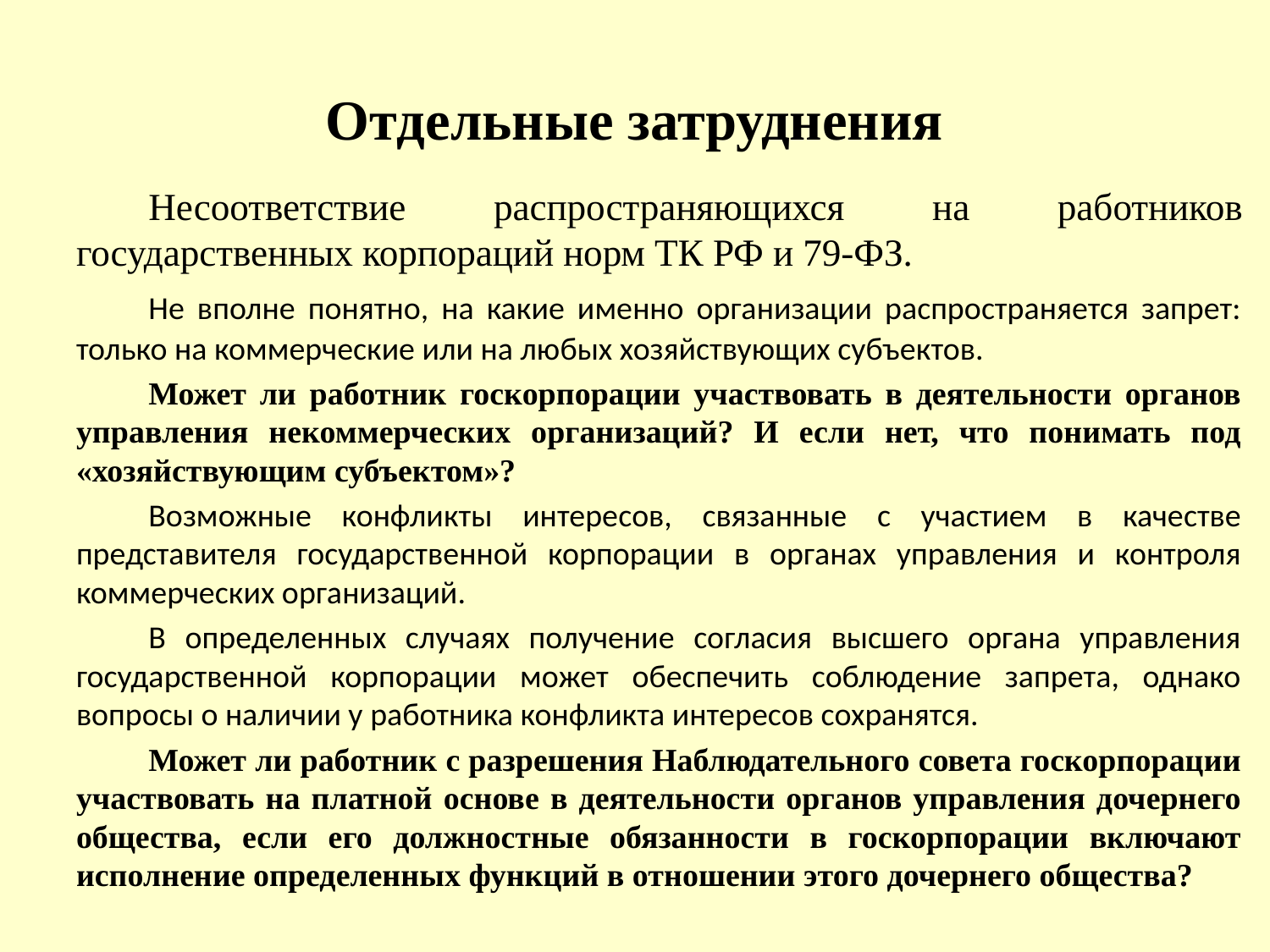

# Отдельные затруднения
	Несоответствие распространяющихся на работников государственных корпораций норм ТК РФ и 79-ФЗ.
	Не вполне понятно, на какие именно организации распространяется запрет: только на коммерческие или на любых хозяйствующих субъектов.
	Может ли работник госкорпорации участвовать в деятельности органов управления некоммерческих организаций? И если нет, что понимать под «хозяйствующим субъектом»?
	Возможные конфликты интересов, связанные с участием в качестве представителя государственной корпорации в органах управления и контроля коммерческих организаций.
	В определенных случаях получение согласия высшего органа управления государственной корпорации может обеспечить соблюдение запрета, однако вопросы о наличии у работника конфликта интересов сохранятся.
	Может ли работник с разрешения Наблюдательного совета госкорпорации участвовать на платной основе в деятельности органов управления дочернего общества, если его должностные обязанности в госкорпорации включают исполнение определенных функций в отношении этого дочернего общества?